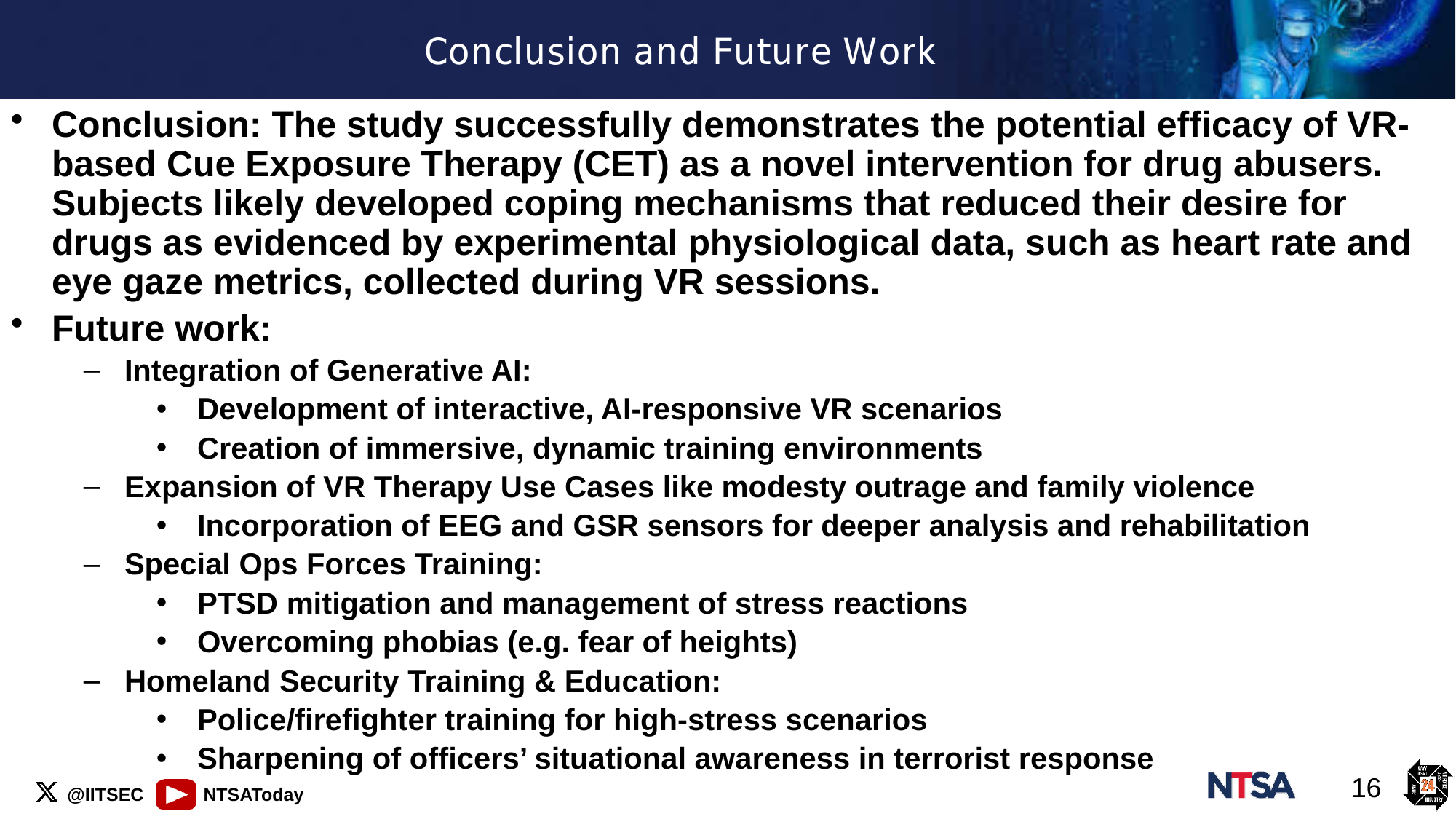

# Conclusion and Future Work
Conclusion: The study successfully demonstrates the potential efficacy of VR-based Cue Exposure Therapy (CET) as a novel intervention for drug abusers. Subjects likely developed coping mechanisms that reduced their desire for drugs as evidenced by experimental physiological data, such as heart rate and eye gaze metrics, collected during VR sessions.
Future work:
Integration of Generative AI:
Development of interactive, AI-responsive VR scenarios
Creation of immersive, dynamic training environments
Expansion of VR Therapy Use Cases like modesty outrage and family violence
Incorporation of EEG and GSR sensors for deeper analysis and rehabilitation
Special Ops Forces Training:
PTSD mitigation and management of stress reactions
Overcoming phobias (e.g. fear of heights)
Homeland Security Training & Education:
Police/firefighter training for high-stress scenarios
Sharpening of officers’ situational awareness in terrorist response

16